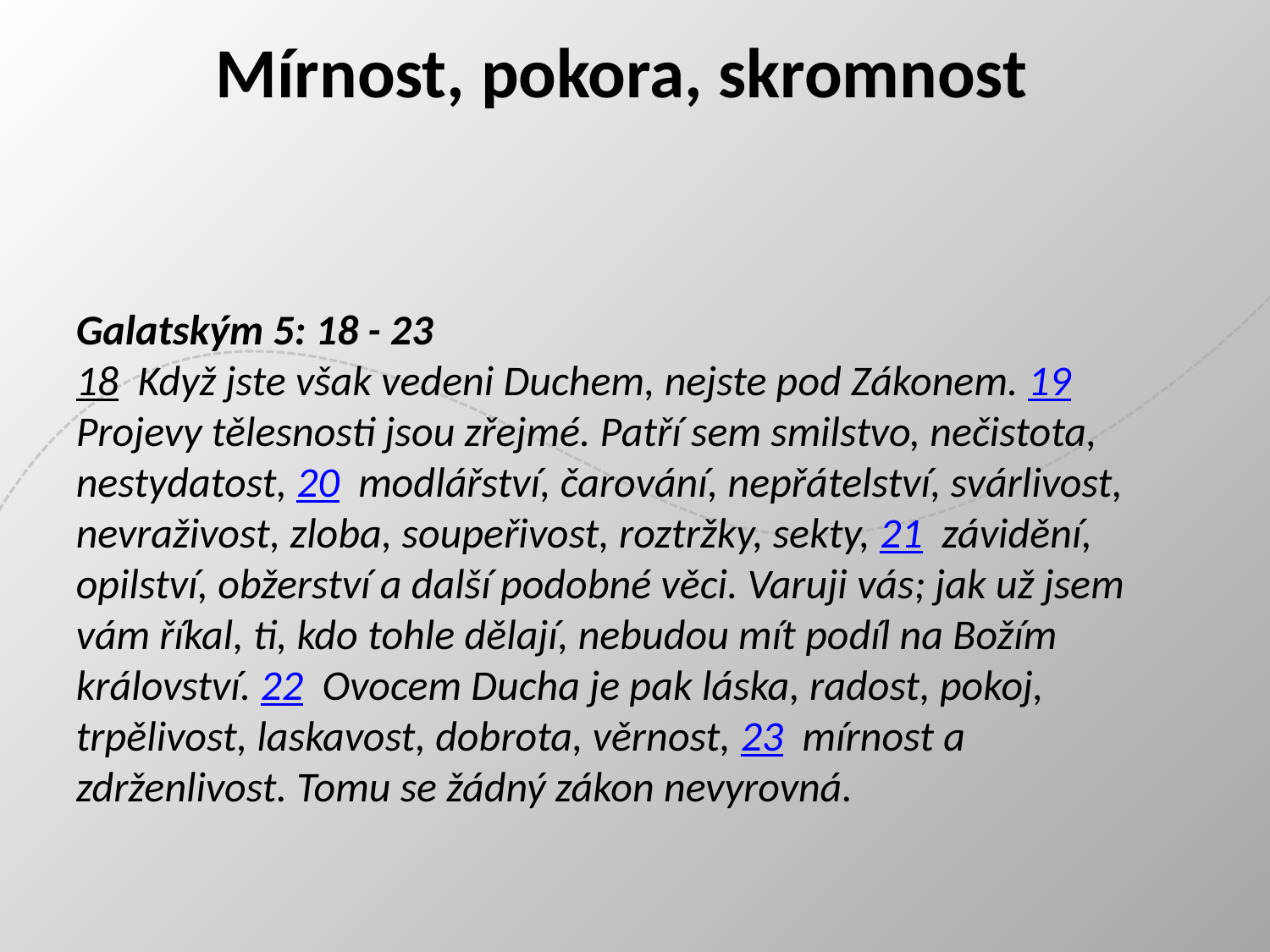

Mírnost, pokora, skromnost

Galatským 5: 18 - 23
18  Když jste však vedeni Duchem, nejste pod Zákonem. 19  Projevy tělesnosti jsou zřejmé. Patří sem smilstvo, nečistota, nestydatost, 20  modlářství, čarování, nepřátelství, svárlivost, nevraživost, zloba, soupeřivost, roztržky, sekty, 21  závidění, opilství, obžerství a další podobné věci. Varuji vás; jak už jsem vám říkal, ti, kdo tohle dělají, nebudou mít podíl na Božím království. 22  Ovocem Ducha je pak láska, radost, pokoj, trpělivost, laskavost, dobrota, věrnost, 23  mírnost a zdrženlivost. Tomu se žádný zákon nevyrovná.